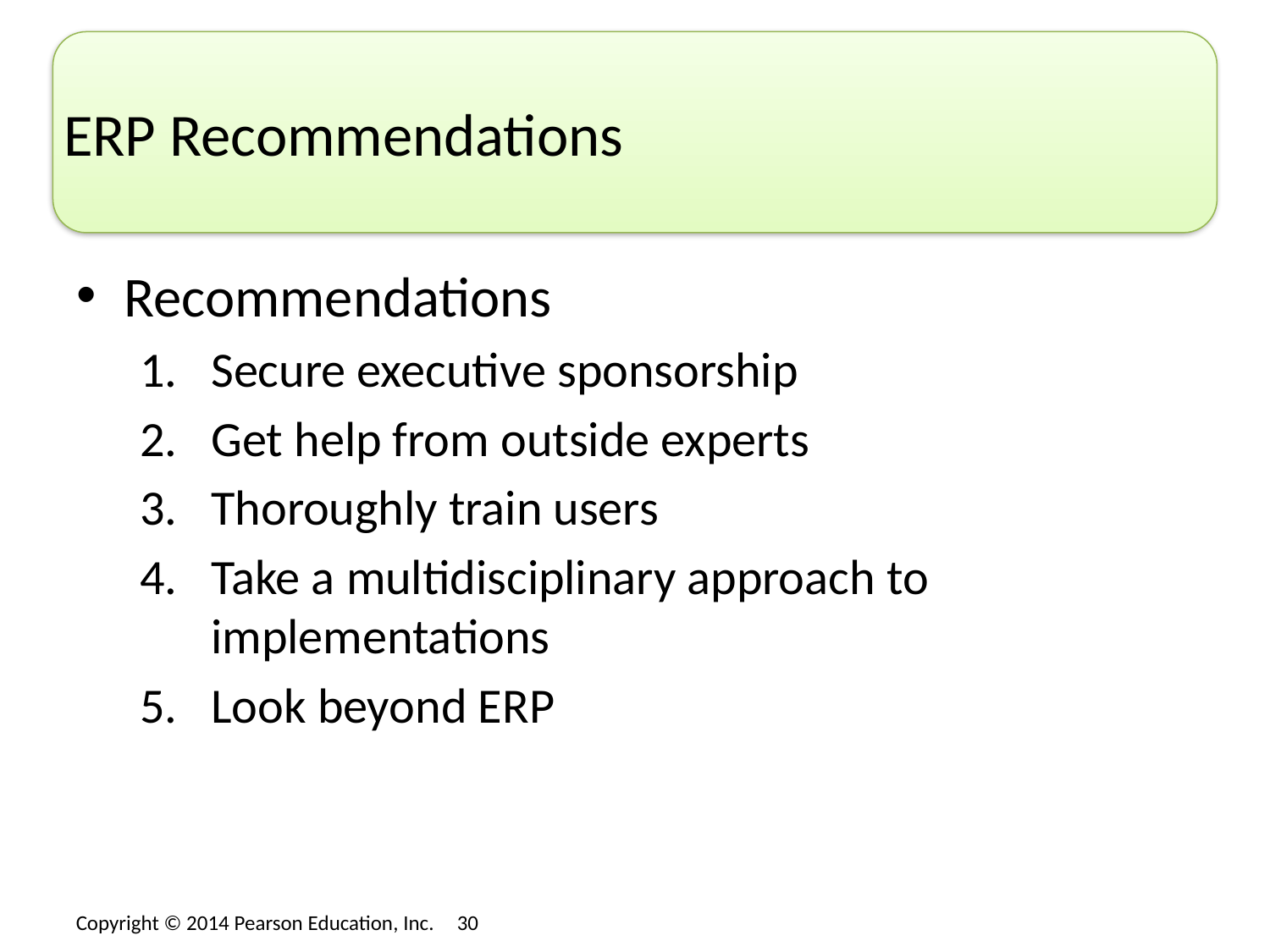

# ERP Recommendations
Recommendations
Secure executive sponsorship
Get help from outside experts
Thoroughly train users
Take a multidisciplinary approach to implementations
Look beyond ERP